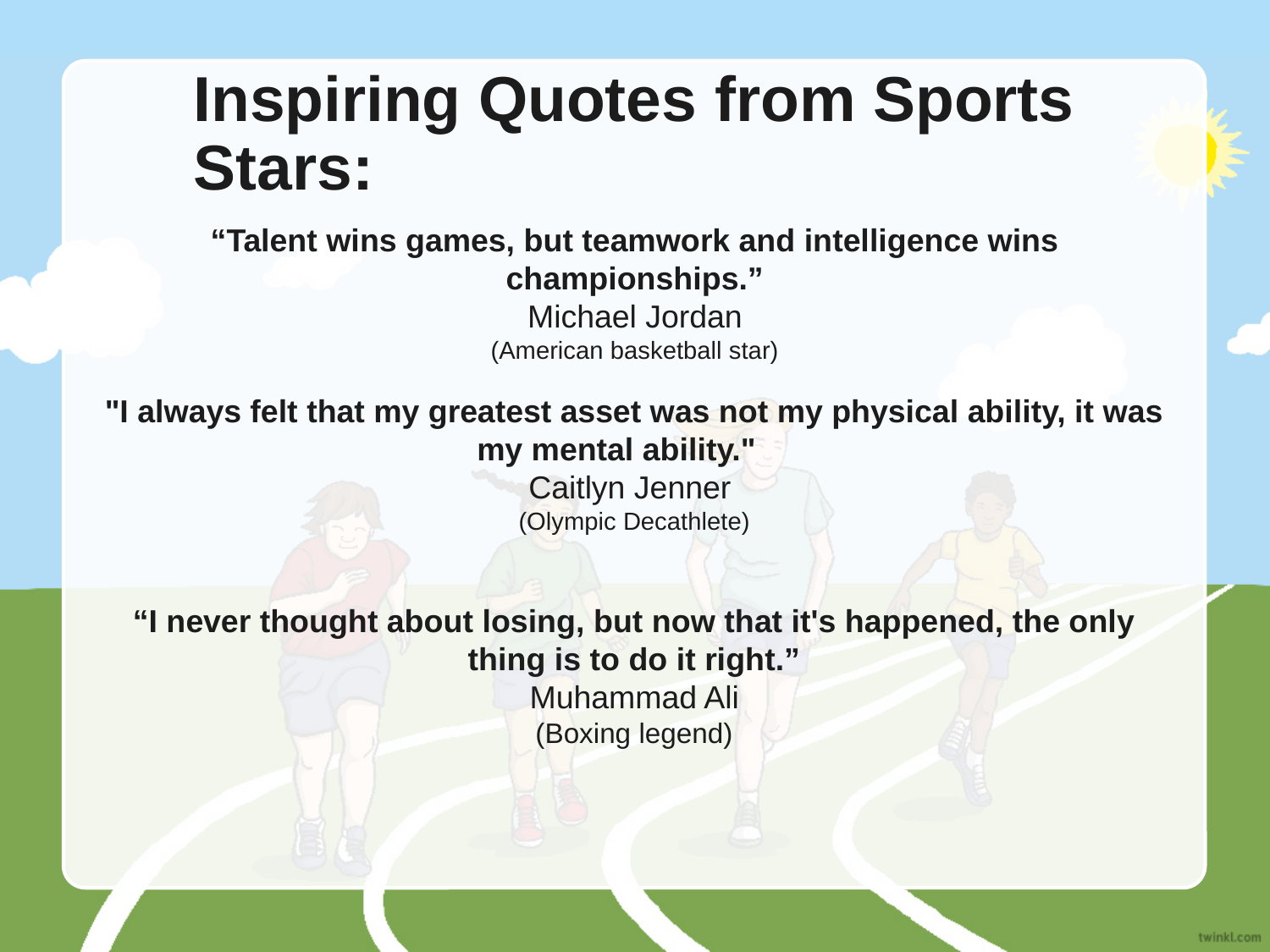

# Inspiring Quotes from Sports Stars:
“Talent wins games, but teamwork and intelligence wins championships.”
Michael Jordan
(American basketball star)
"I always felt that my greatest asset was not my physical ability, it was my mental ability."
Caitlyn Jenner
(Olympic Decathlete)
“I never thought about losing, but now that it's happened, the only thing is to do it right.”
Muhammad Ali
(Boxing legend)